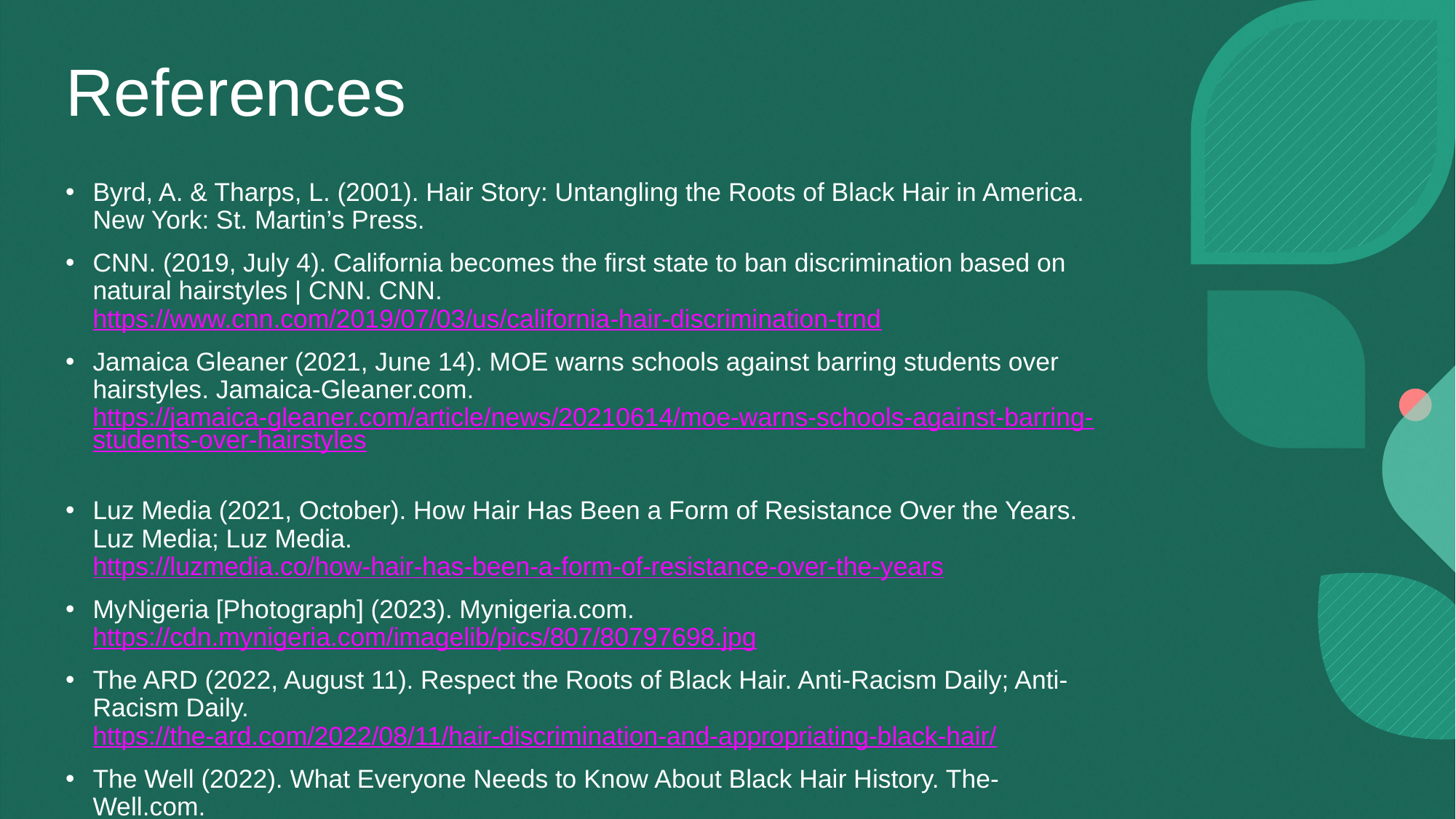

# References
Byrd, A. & Tharps, L. (2001). Hair Story: Untangling the Roots of Black Hair in America. New York: St. Martin’s Press.
CNN. (2019, July 4). California becomes the first state to ban discrimination based on natural hairstyles | CNN. CNN. https://www.cnn.com/2019/07/03/us/california-hair-discrimination-trnd
Jamaica Gleaner (2021, June 14). MOE warns schools against barring students over hairstyles. Jamaica-Gleaner.com. https://jamaica-gleaner.com/article/news/20210614/moe-warns-schools-against-barring-students-over-hairstyles
Luz Media (2021, October). How Hair Has Been a Form of Resistance Over the Years. Luz Media; Luz Media. https://luzmedia.co/how-hair-has-been-a-form-of-resistance-over-the-years
MyNigeria [Photograph] (2023). Mynigeria.com. https://cdn.mynigeria.com/imagelib/pics/807/80797698.jpg
The ARD (2022, August 11). Respect the Roots of Black Hair. Anti-Racism Daily; Anti-Racism Daily. https://the-ard.com/2022/08/11/hair-discrimination-and-appropriating-black-hair/
The Well (2022). What Everyone Needs to Know About Black Hair History. The-Well.com. https://www.the-well.com/editorial/what-everyone-needs-to-know-about-black-hair-history
All illustrations are sourced from Microsoft PowerPoint Stock Images.